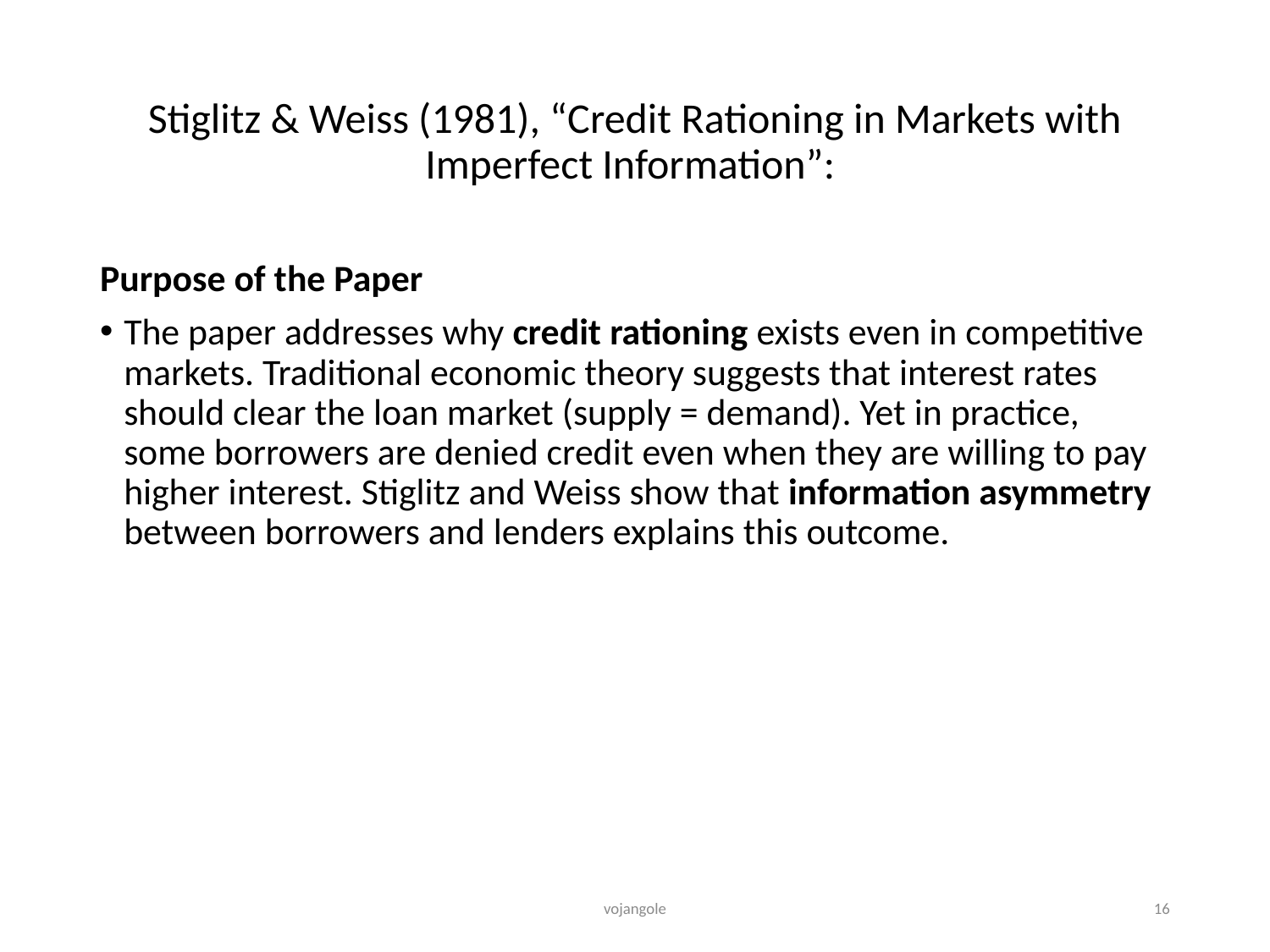

# Stiglitz & Weiss (1981), “Credit Rationing in Markets with Imperfect Information”:
Purpose of the Paper
The paper addresses why credit rationing exists even in competitive markets. Traditional economic theory suggests that interest rates should clear the loan market (supply = demand). Yet in practice, some borrowers are denied credit even when they are willing to pay higher interest. Stiglitz and Weiss show that information asymmetry between borrowers and lenders explains this outcome.

vojangole
16